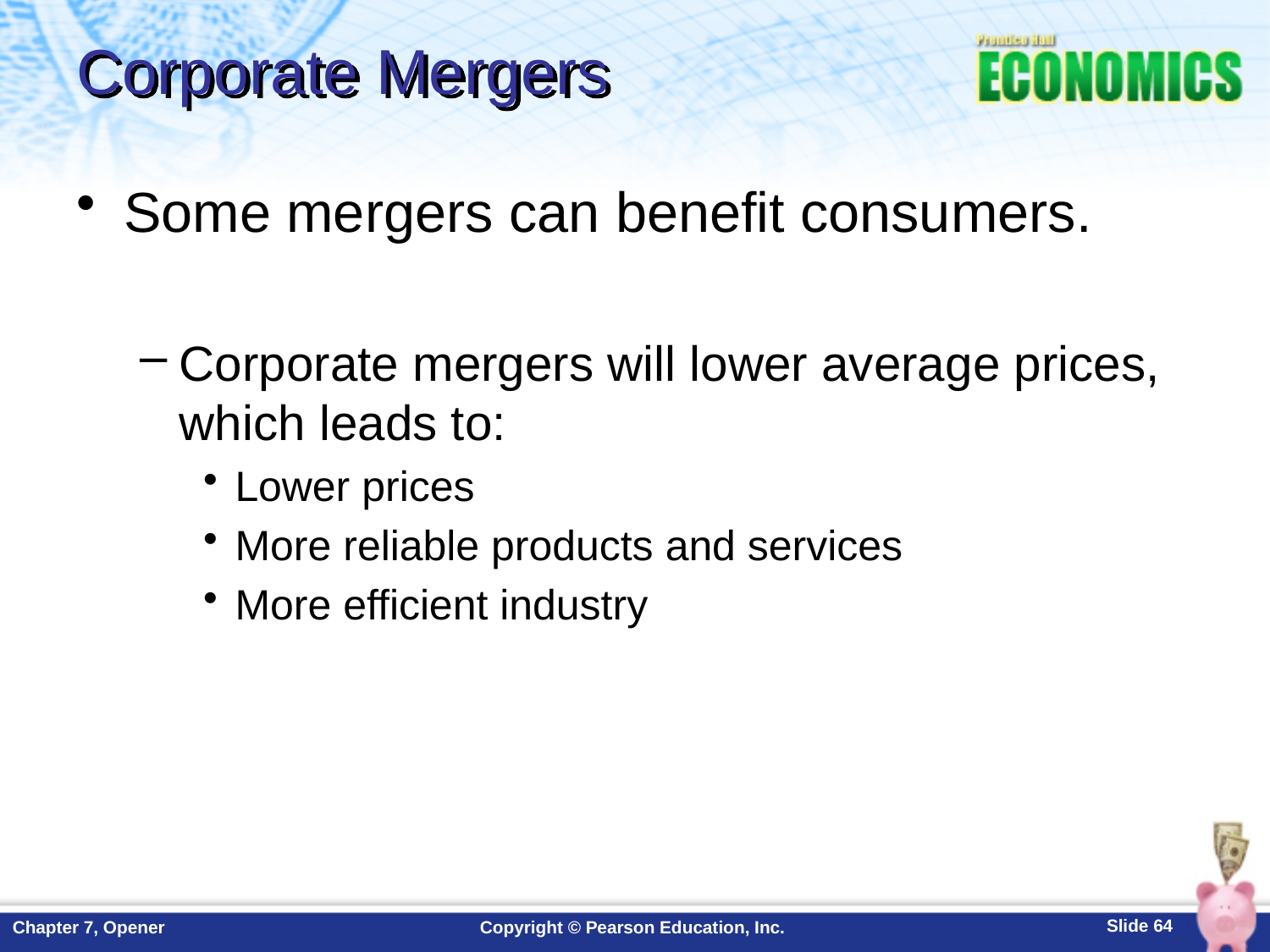

# Corporate Mergers
Some mergers can benefit consumers.

Corporate mergers will lower average prices, which leads to:
Lower prices
More reliable products and services
More efficient industry